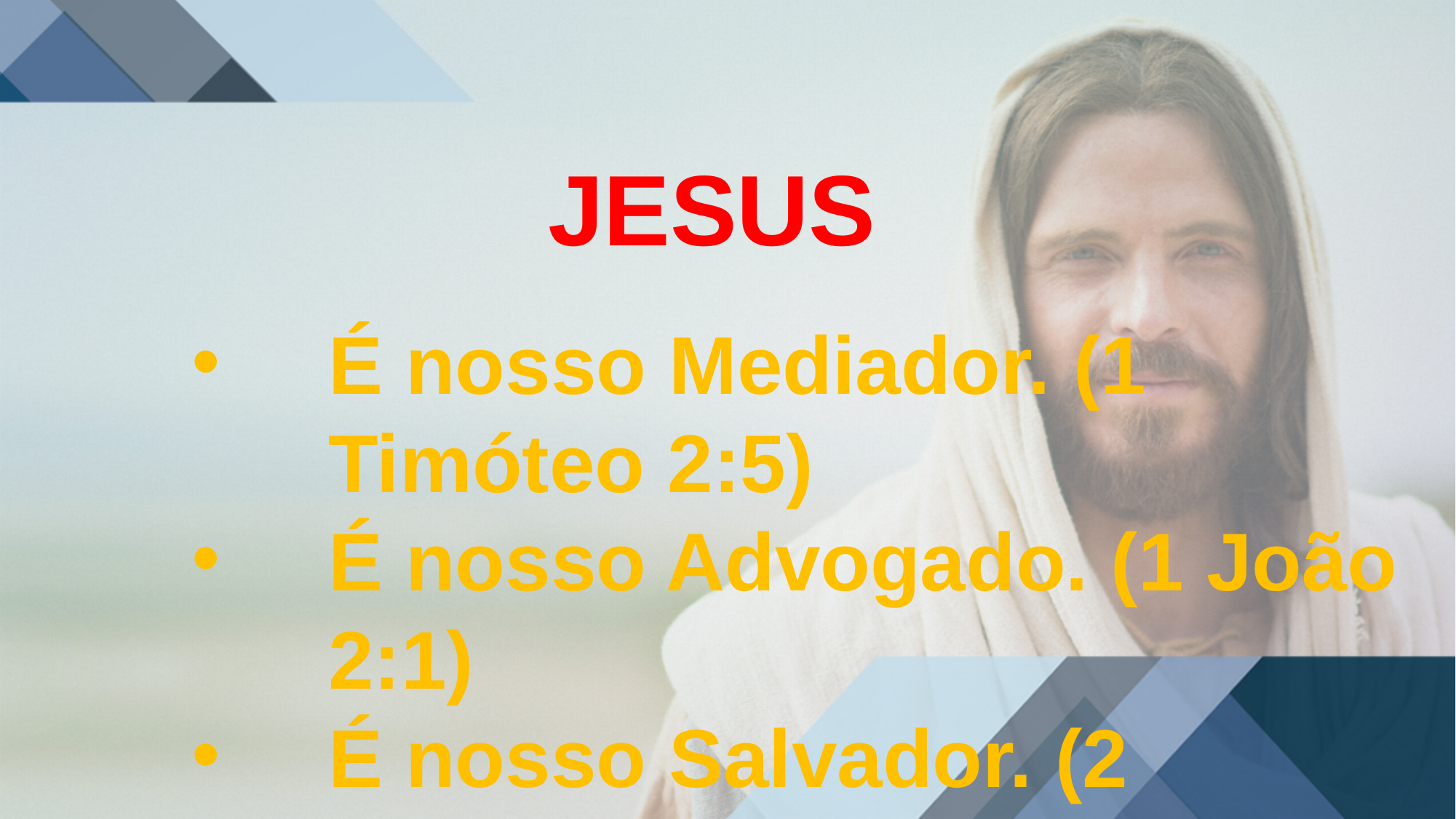

JESUS
É nosso Mediador. (1 Timóteo 2:5)
É nosso Advogado. (1 João 2:1)
É nosso Salvador. (2 Timóteo 1:10)